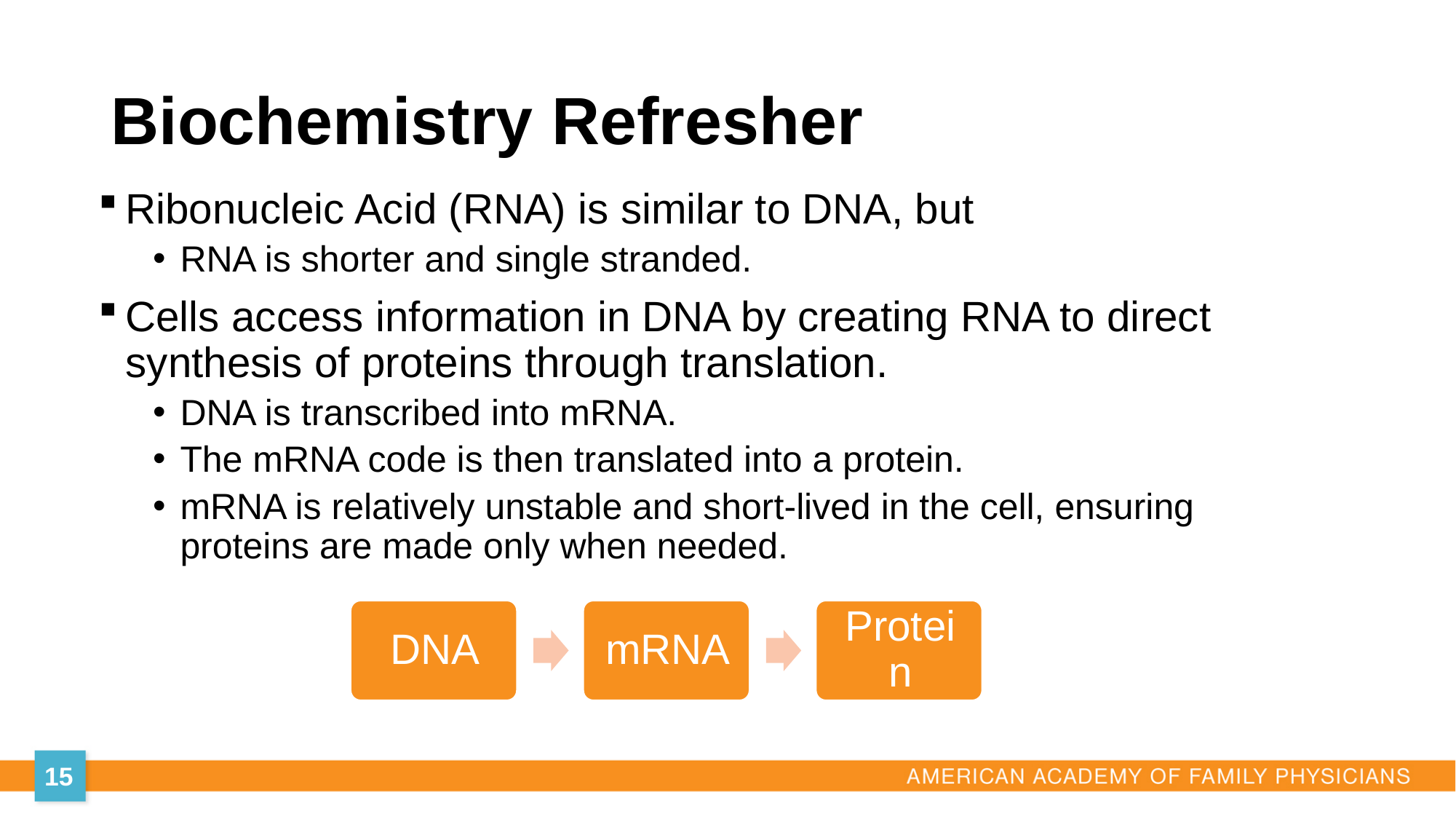

# Biochemistry Refresher
Ribonucleic Acid (RNA) is similar to DNA, but
RNA is shorter and single stranded.
Cells access information in DNA by creating RNA to direct synthesis of proteins through translation.
DNA is transcribed into mRNA.
The mRNA code is then translated into a protein.
mRNA is relatively unstable and short-lived in the cell, ensuring proteins are made only when needed.
DNA

mRNA

Protein
15